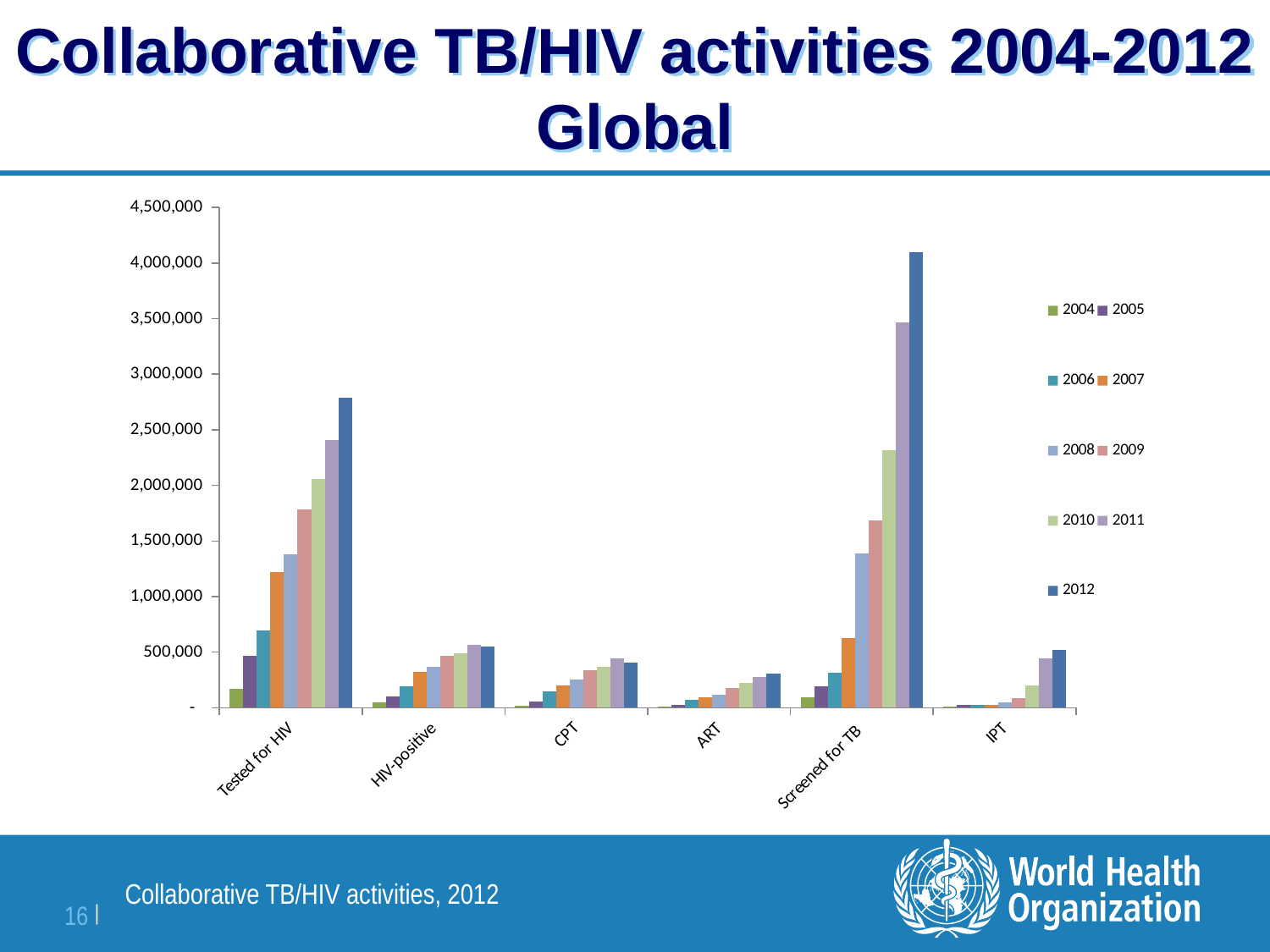

# Collaborative TB/HIV activities 2004-2012 Global

### Chart

| Category | 2004 | 2005 | 2006 | 2007 | 2008 | 2009 | 2010 | 2011 | 2012 |
|---|---|---|---|---|---|---|---|---|---|
| Tested for HIV | 168489.0 | 470128.0 | 692708.0 | 1218989.0 | 1380408.0 | 1784325.0 | 2059962.0 | 2408101.0 | 2787194.0 |
| HIV-positive | 45705.0 | 103683.0 | 192065.0 | 320177.0 | 372092.0 | 465978.0 | 491628.0 | 564159.0 | 549045.0 |
| CPT | 15660.0 | 53544.0 | 144507.0 | 197474.0 | 251060.0 | 338062.0 | 372201.0 | 441622.0 | 403014.0 |
| ART | 9815.0 | 28864.0 | 74366.0 | 91020.0 | 117954.0 | 179889.0 | 220398.0 | 275220.0 | 304920.0 |
| Screened for TB  | 97688.0 | 195072.0 | 314729.0 | 630681.0 | 1385549.0 | 1681853.0 | 2315944.0 | 3464245.0 | 4094626.0 |
| IPT | 12017.0 | 25938.0 | 27056.0 | 29196.0 | 50883.0 | 89083.0 | 204802.0 | 446598.0 | 518670.0 |